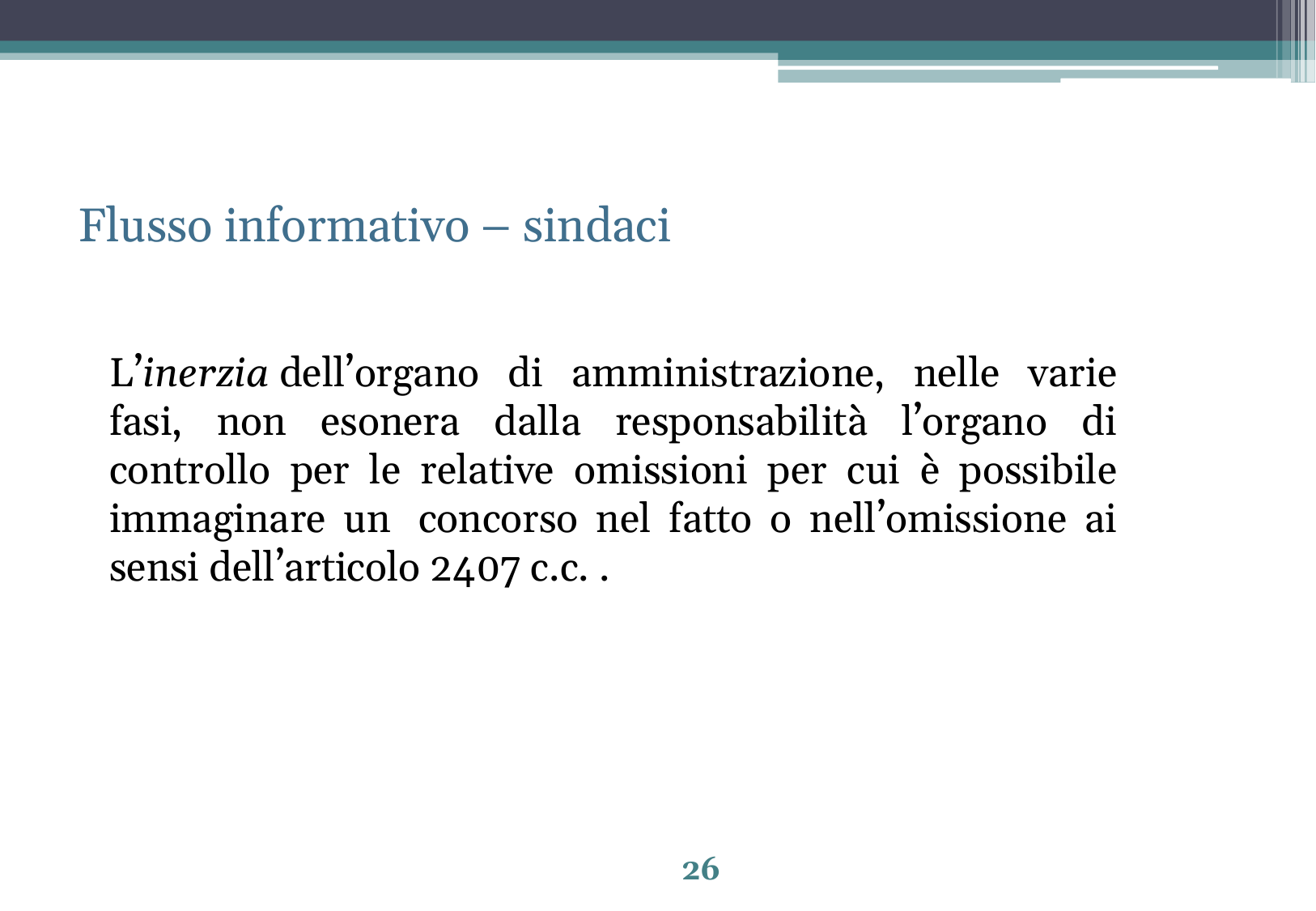

# Flusso informativo – sindaci

L’inerzia dell’organo di amministrazione, nelle varie fasi, non esonera dalla responsabilità l’organo di controllo per le relative omissioni per cui è possibile immaginare un  concorso nel fatto o nell’omissione ai sensi dell’articolo 2407 c.c. .

26